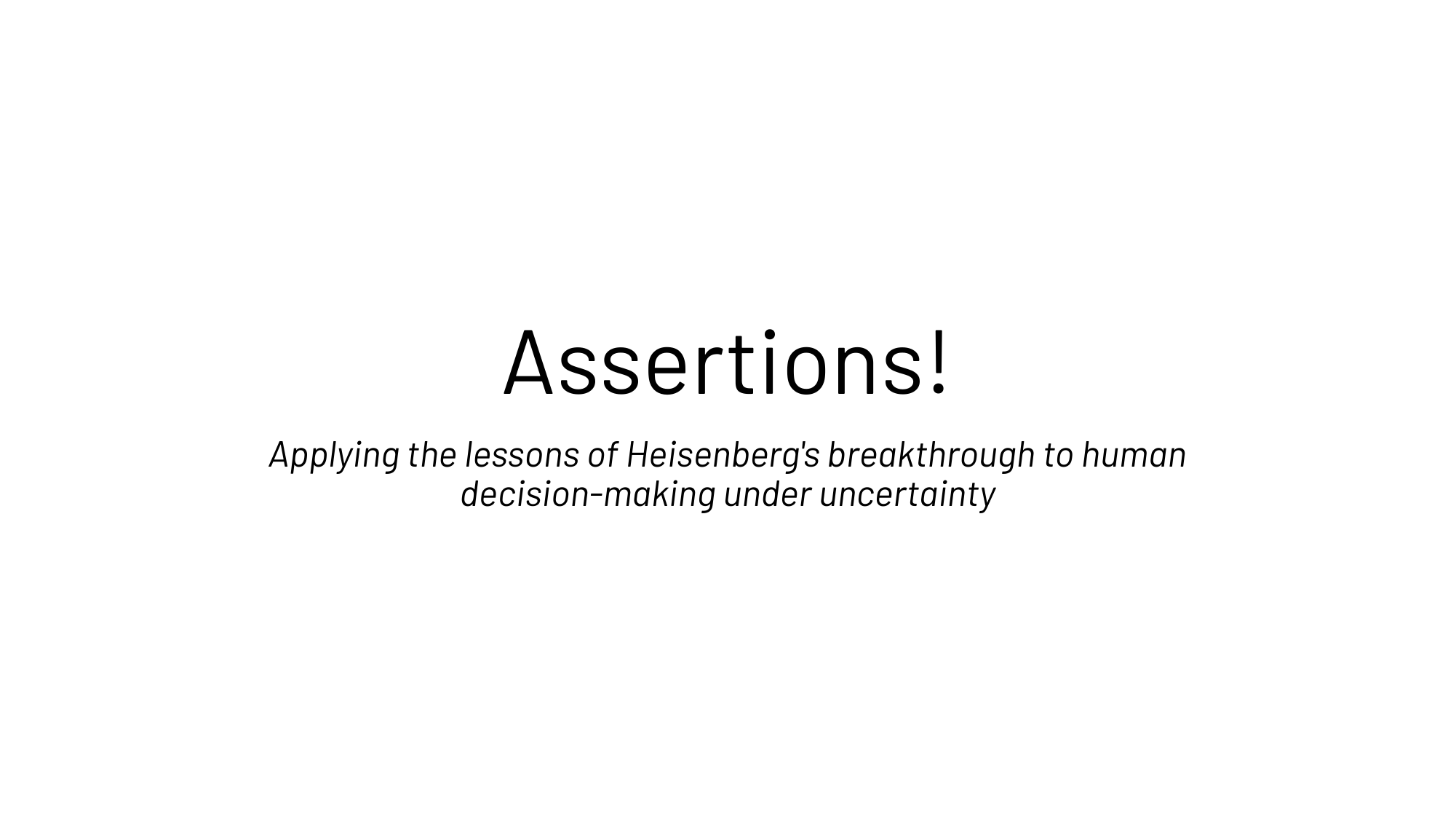

# Assertions!
Applying the lessons of Heisenberg's breakthrough to human decision-making under uncertainty